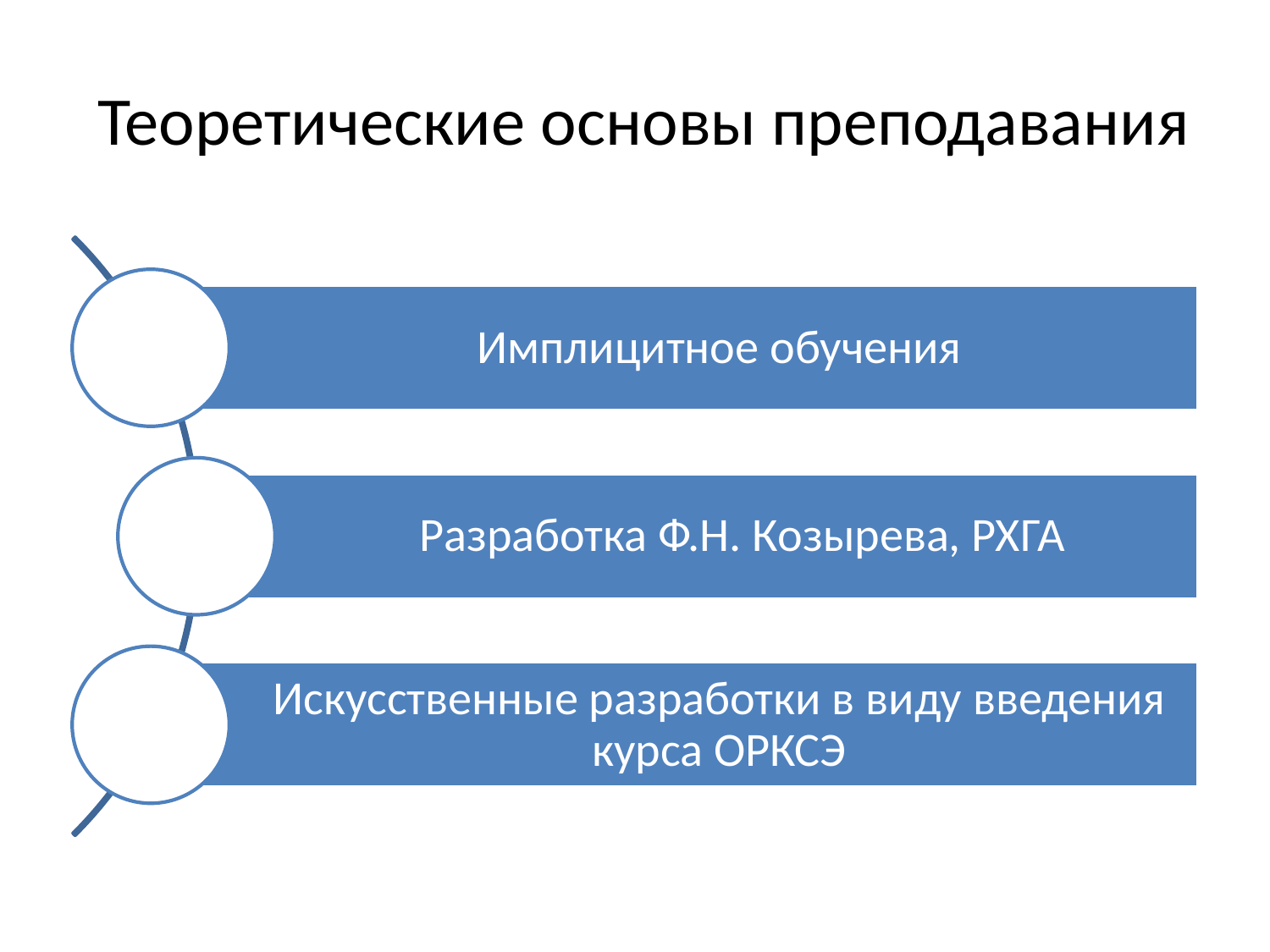

# Теоретические основы преподавания
Имплицитное обучения
Разработка Ф.Н. Козырева, РХГА
Искусственные разработки в виду введения курса ОРКСЭ